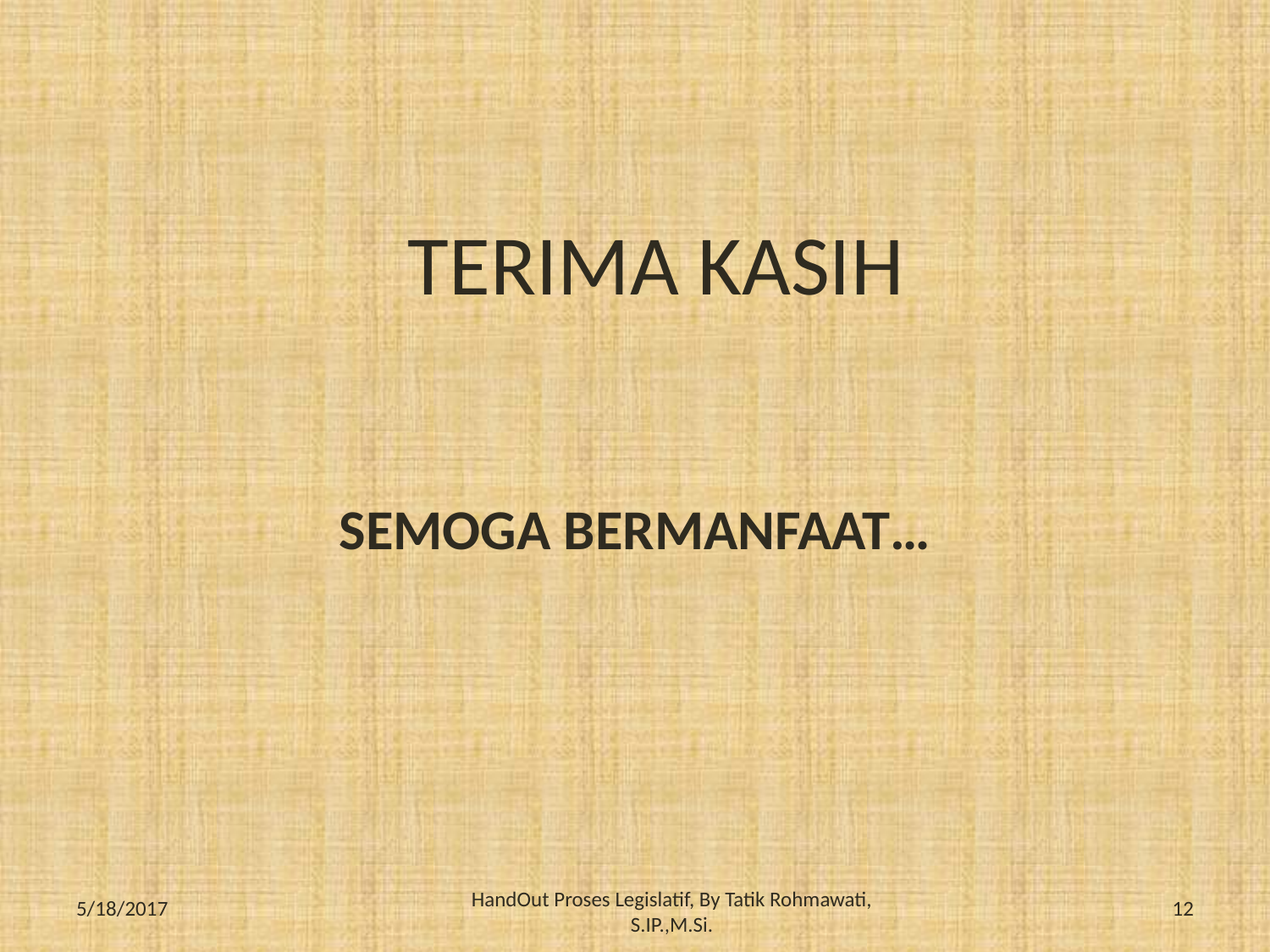

# TERIMA KASIH
SEMOGA BERMANFAAT…
5/18/2017
12
HandOut Proses Legislatif, By Tatik Rohmawati, S.IP.,M.Si.